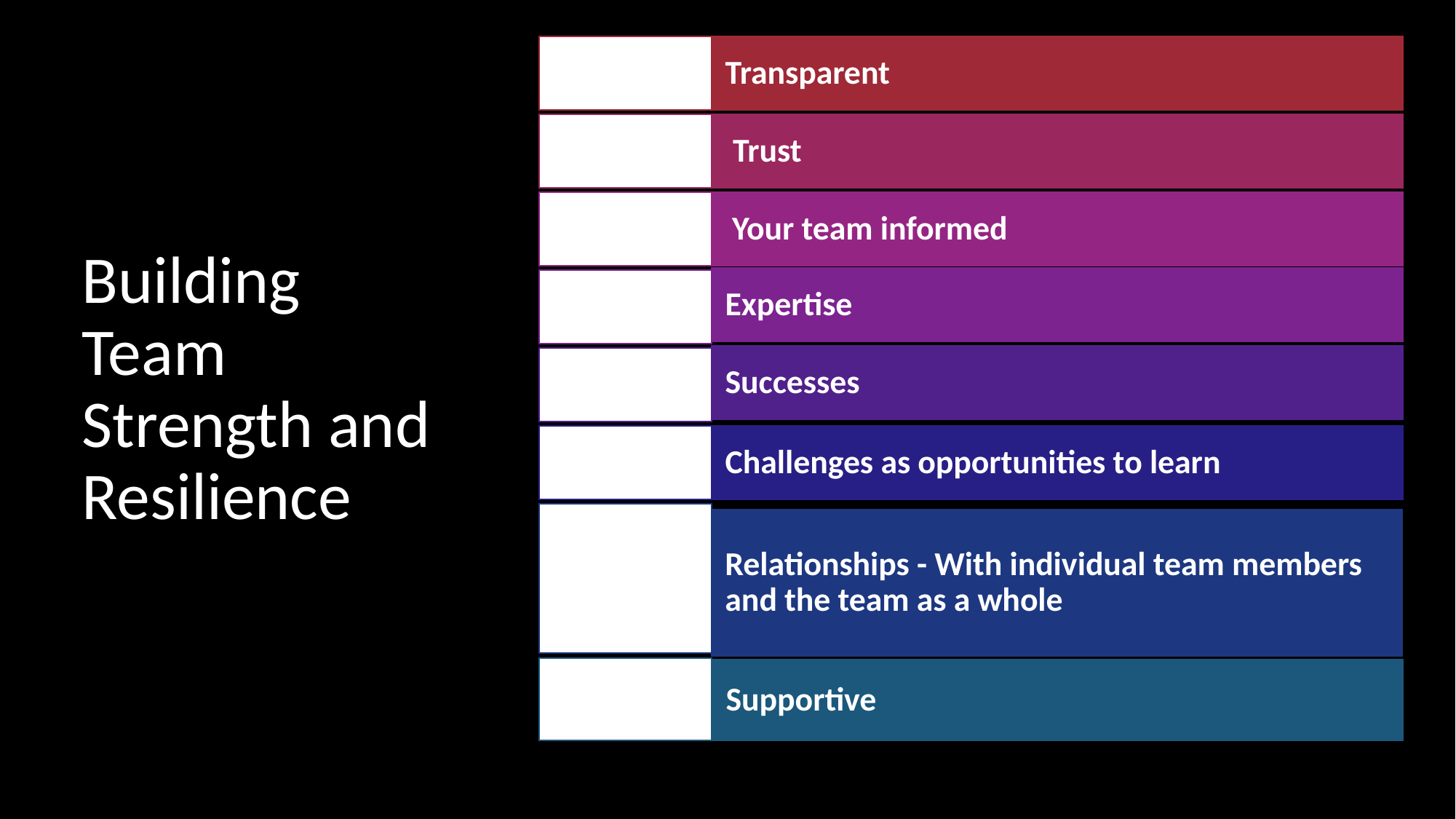

Transparent
Be
 Trust
Build
 Your team informed
Keep
Expertise
Provide
Successes
Praise
Challenges as opportunities to learn
Embrace
Relationships - With individual team members and the team as a whole
Build
Supportive
Remain
# Building Team Strength and Resilience